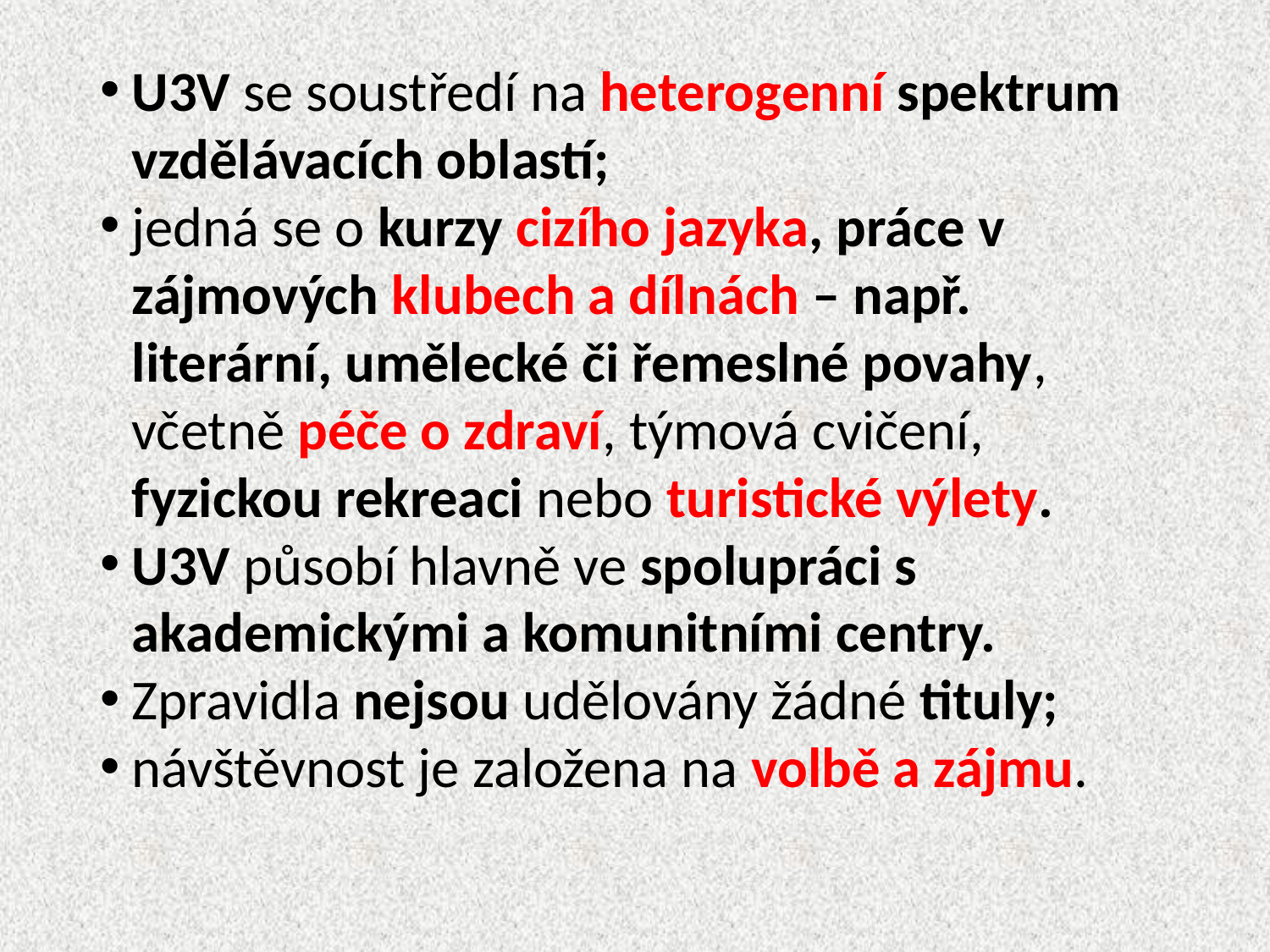

U3V se soustředí na heterogenní spektrum vzdělávacích oblastí;
jedná se o kurzy cizího jazyka, práce v zájmových klubech a dílnách – např. literární, umělecké či řemeslné povahy, včetně péče o zdraví, týmová cvičení, fyzickou rekreaci nebo turistické výlety.
U3V působí hlavně ve spolupráci s akademickými a komunitními centry.
Zpravidla nejsou udělovány žádné tituly;
návštěvnost je založena na volbě a zájmu.